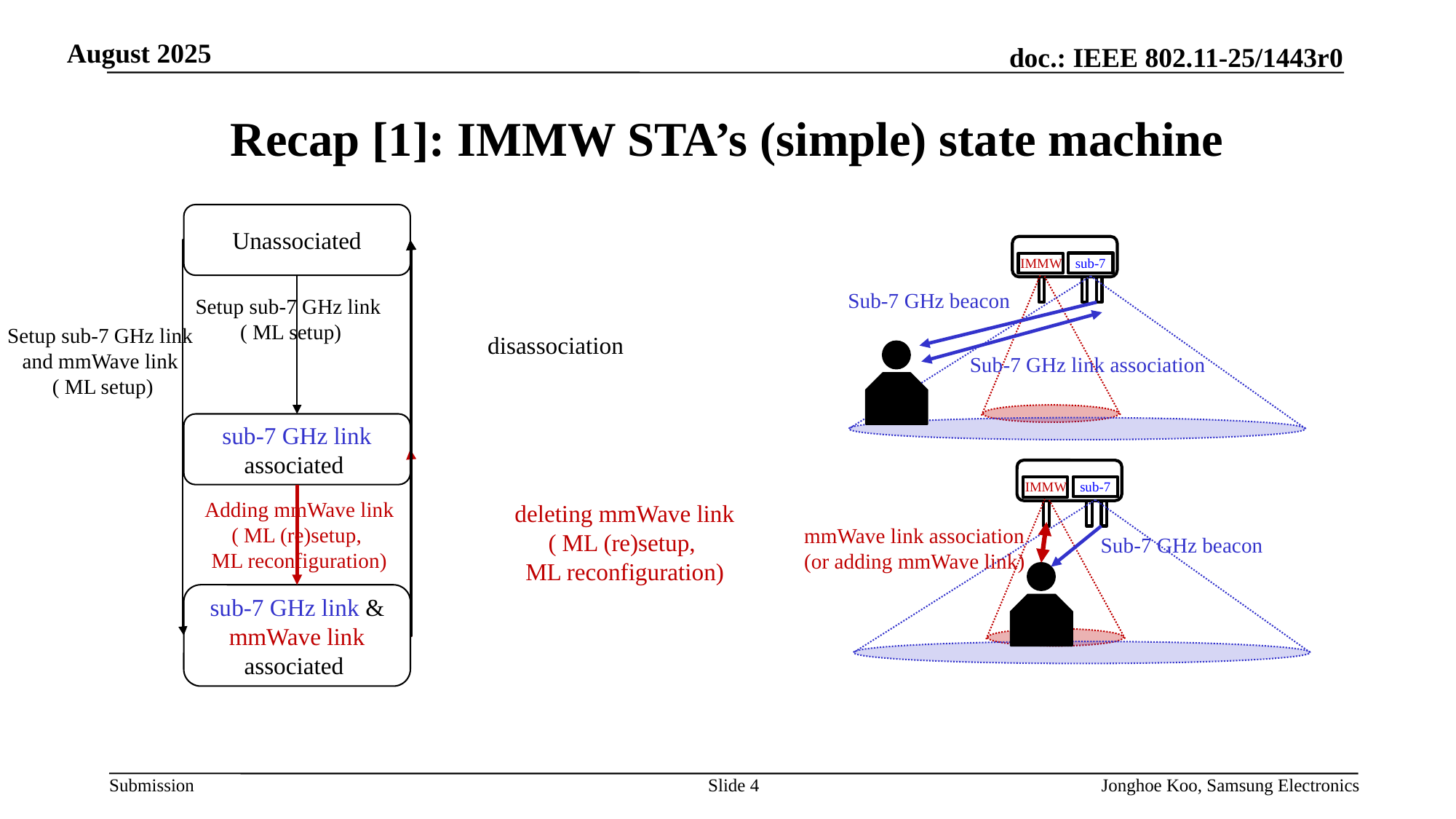

# Recap [1]: IMMW STA’s (simple) state machine
Unassociated

sub-7

IMMW

Sub-7 GHz beacon
Setup sub-7 GHz link
( ML setup)
Setup sub-7 GHz link
and mmWave link
( ML setup)
disassociation

Sub-7 GHz link association

sub-7 GHz link associated

sub-7

IMMW

Adding mmWave link
( ML (re)setup,
ML reconfiguration)
deleting mmWave link
( ML (re)setup,
ML reconfiguration)

mmWave link association
(or adding mmWave link)
Sub-7 GHz beacon

sub-7 GHz link & mmWave link associated

Slide 4
Jonghoe Koo, Samsung Electronics